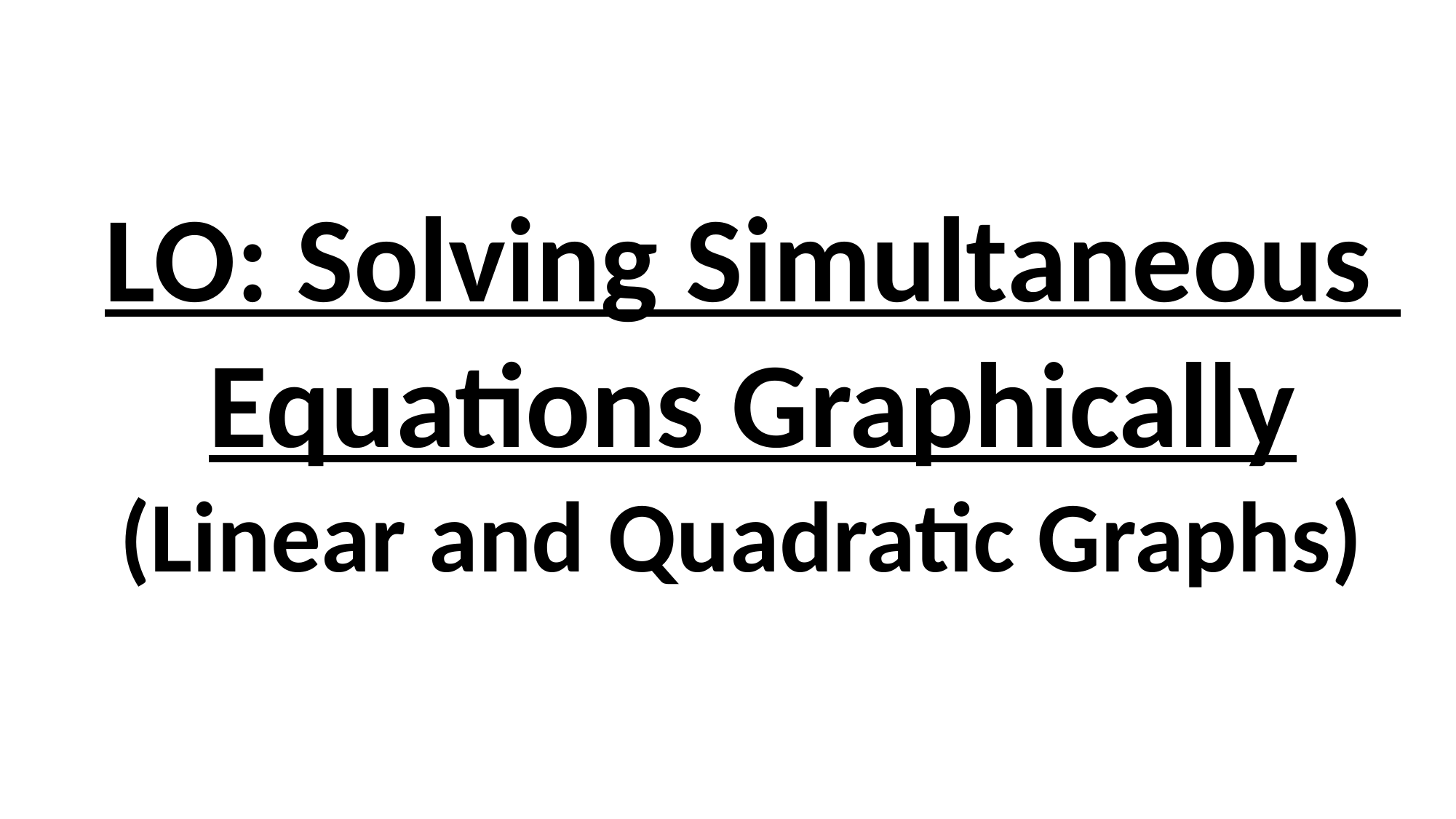

LO: Solving Simultaneous
Equations Graphically
(Linear and Quadratic Graphs)